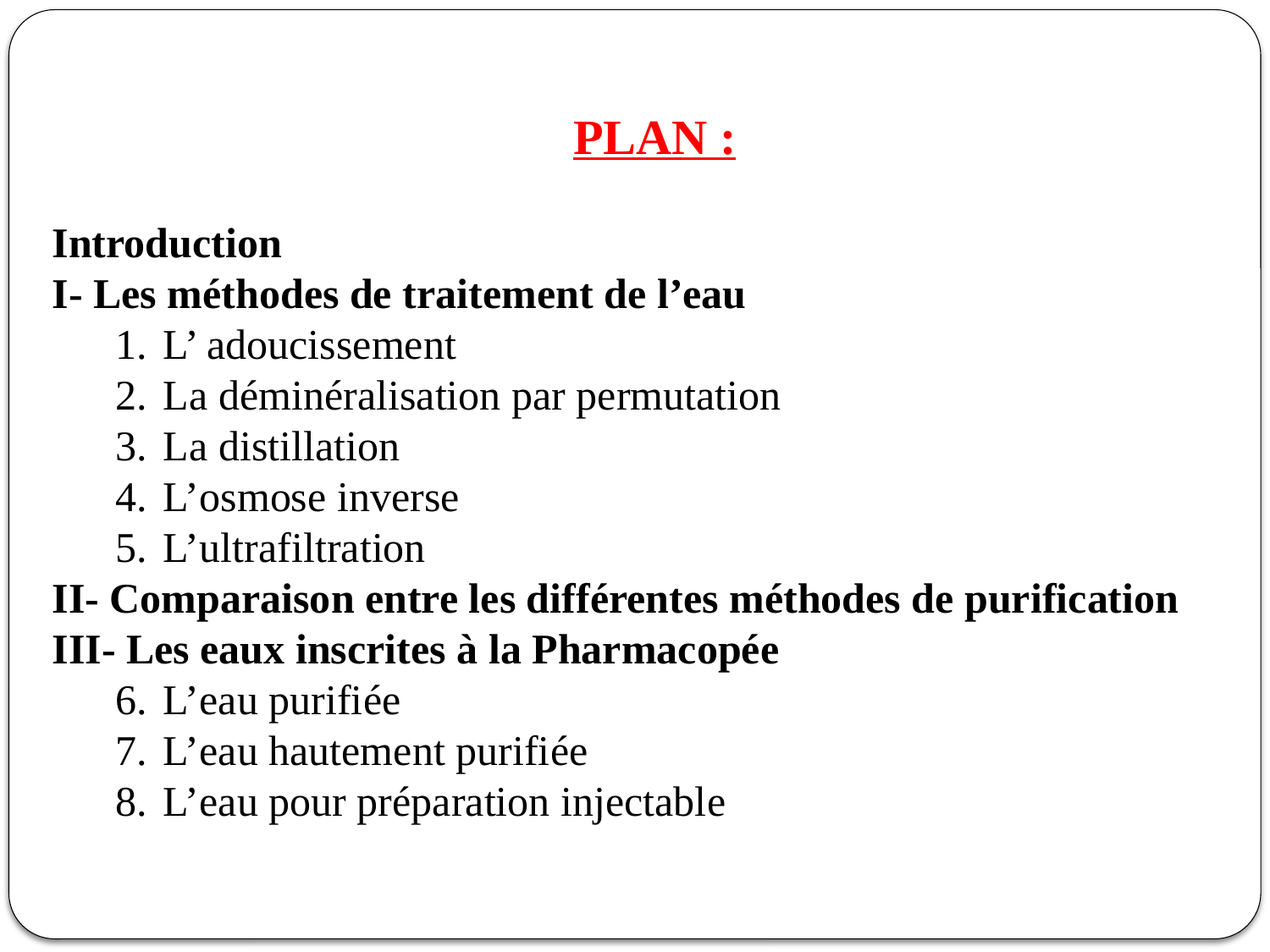

PLAN :

Introduction
I- Les méthodes de traitement de l’eau
L’ adoucissement
La déminéralisation par permutation
La distillation
L’osmose inverse
L’ultrafiltration
II- Comparaison entre les différentes méthodes de purification
III- Les eaux inscrites à la Pharmacopée
L’eau purifiée
L’eau hautement purifiée
L’eau pour préparation injectable